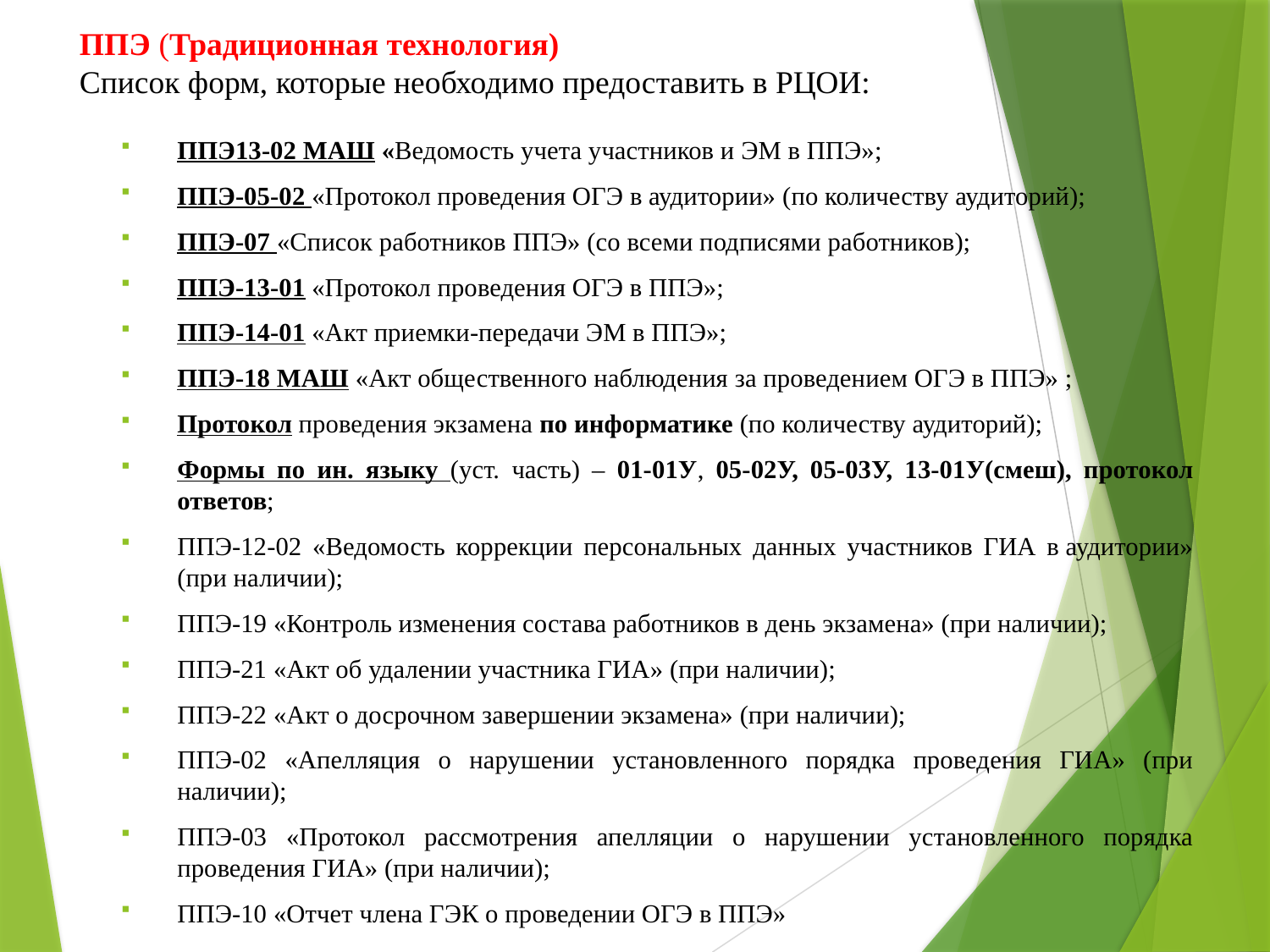

ППЭ (Традиционная технология)
Список форм, которые необходимо предоставить в РЦОИ:
ППЭ13-02 МАШ «Ведомость учета участников и ЭМ в ППЭ»;
ППЭ-05-02 «Протокол проведения ОГЭ в аудитории» (по количеству аудиторий);
ППЭ-07 «Список работников ППЭ» (со всеми подписями работников);
ППЭ-13-01 «Протокол проведения ОГЭ в ППЭ»;
ППЭ-14-01 «Акт приемки-передачи ЭМ в ППЭ»;
ППЭ-18 МАШ «Акт общественного наблюдения за проведением ОГЭ в ППЭ» ;
Протокол проведения экзамена по информатике (по количеству аудиторий);
Формы по ин. языку (уст. часть) – 01-01У, 05-02У, 05-03У, 13-01У(смеш), протокол ответов;
ППЭ-12-02 «Ведомость коррекции персональных данных участников ГИА в аудитории» (при наличии);
ППЭ-19 «Контроль изменения состава работников в день экзамена» (при наличии);
ППЭ-21 «Акт об удалении участника ГИА» (при наличии);
ППЭ-22 «Акт о досрочном завершении экзамена» (при наличии);
ППЭ-02 «Апелляция о нарушении установленного порядка проведения ГИА» (при наличии);
ППЭ-03 «Протокол рассмотрения апелляции о нарушении установленного порядка проведения ГИА» (при наличии);
ППЭ-10 «Отчет члена ГЭК о проведении ОГЭ в ППЭ»